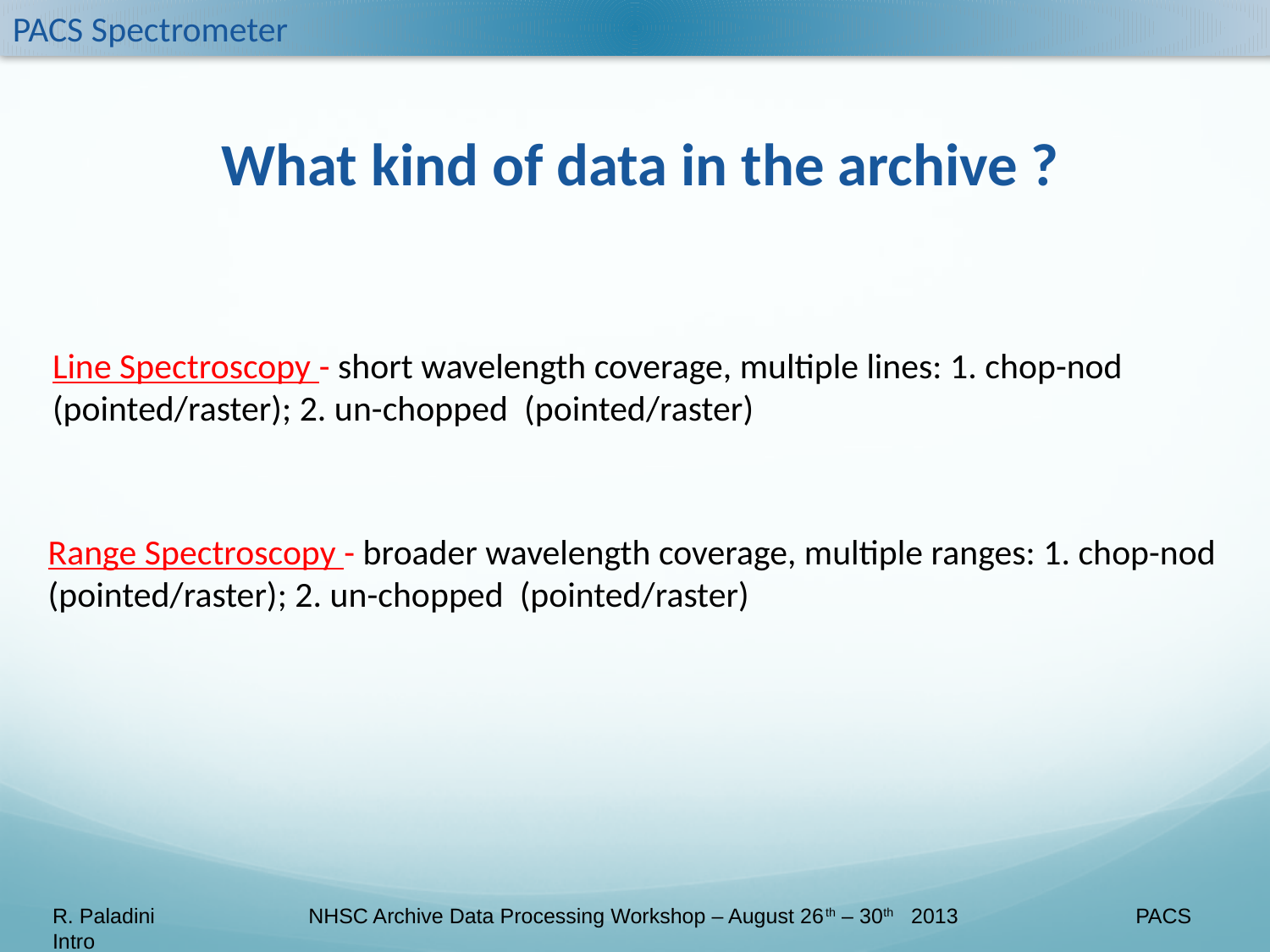

PACS Spectrometer
What kind of data in the archive ?

Line Spectroscopy - short wavelength coverage, multiple lines: 1. chop-nod (pointed/raster); 2. un-chopped  (pointed/raster)
Range Spectroscopy - broader wavelength coverage, multiple ranges: 1. chop-nod (pointed/raster); 2. un-chopped  (pointed/raster)
R. Paladini                          NHSC Archive Data Processing Workshop – August 26th – 30th   2013                              PACS Intro